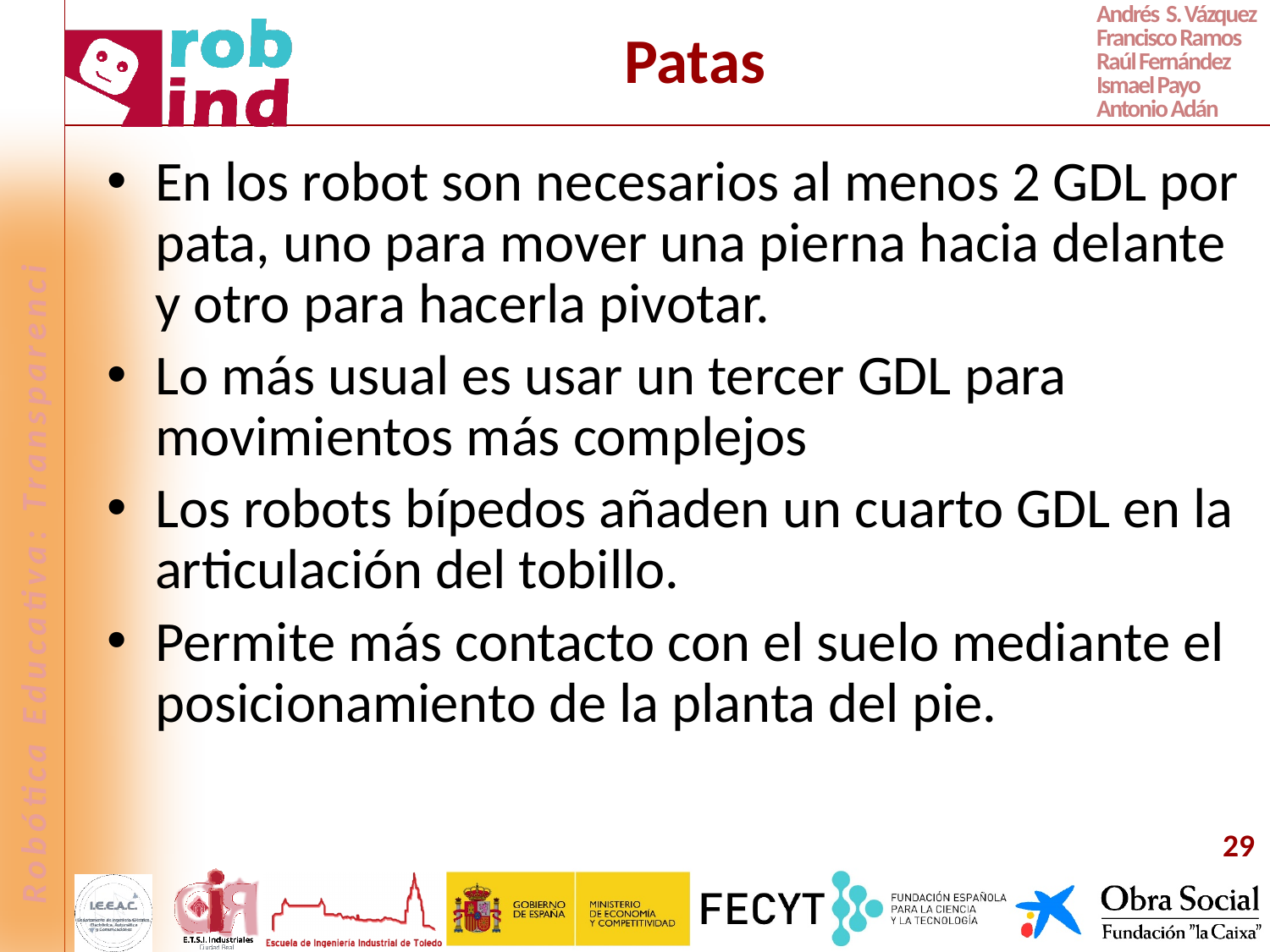

# Patas
En los robot son necesarios al menos 2 GDL por pata, uno para mover una pierna hacia delante y otro para hacerla pivotar.
Lo más usual es usar un tercer GDL para movimientos más complejos
Los robots bípedos añaden un cuarto GDL en la articulación del tobillo.
Permite más contacto con el suelo mediante el posicionamiento de la planta del pie.
29